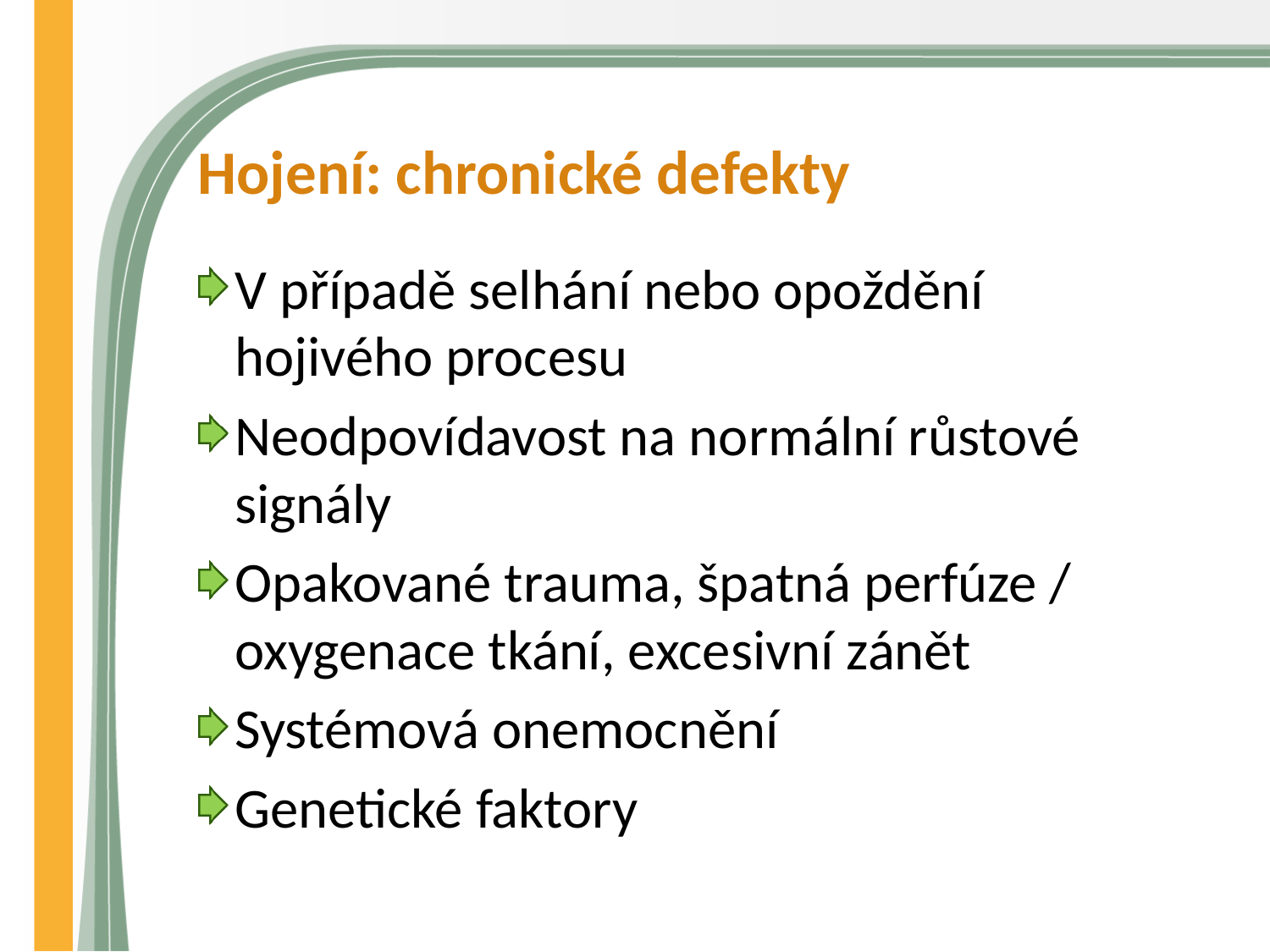

# Hojení: chronické defekty
V případě selhání nebo opoždění hojivého procesu
Neodpovídavost na normální růstové signály
Opakované trauma, špatná perfúze / oxygenace tkání, excesivní zánět
Systémová onemocnění
Genetické faktory